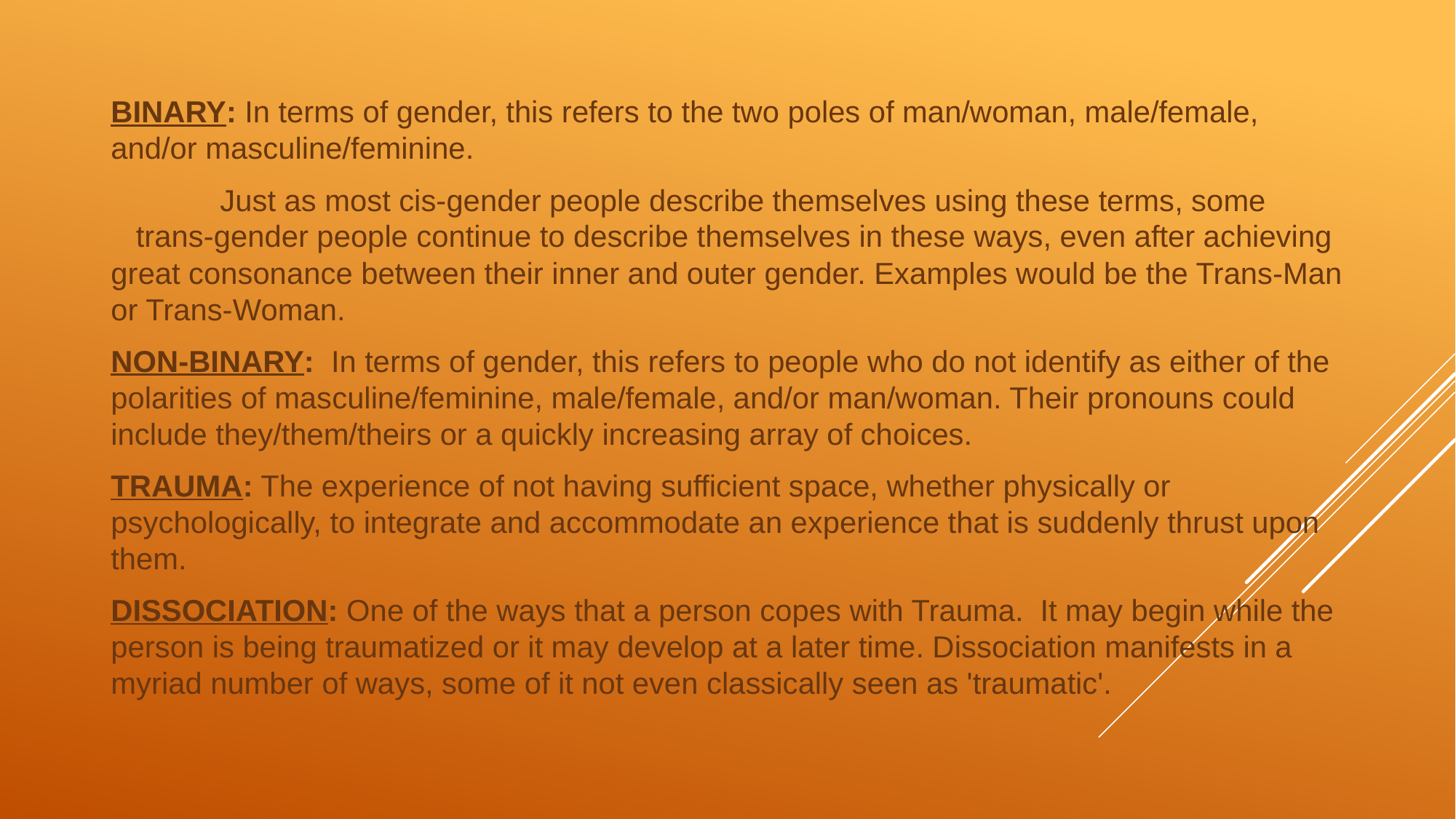

BINARY: In terms of gender, this refers to the two poles of man/woman, male/female, and/or masculine/feminine.
	Just as most cis-gender people describe themselves using these terms, some             trans-gender people continue to describe themselves in these ways, even after achieving great consonance between their inner and outer gender. Examples would be the Trans-Man or Trans-Woman.
NON-BINARY:  In terms of gender, this refers to people who do not identify as either of the polarities of masculine/feminine, male/female, and/or man/woman. Their pronouns could include they/them/theirs or a quickly increasing array of choices.
TRAUMA: The experience of not having sufficient space, whether physically or psychologically, to integrate and accommodate an experience that is suddenly thrust upon them.
DISSOCIATION: One of the ways that a person copes with Trauma.  It may begin while the person is being traumatized or it may develop at a later time. Dissociation manifests in a myriad number of ways, some of it not even classically seen as 'traumatic'.